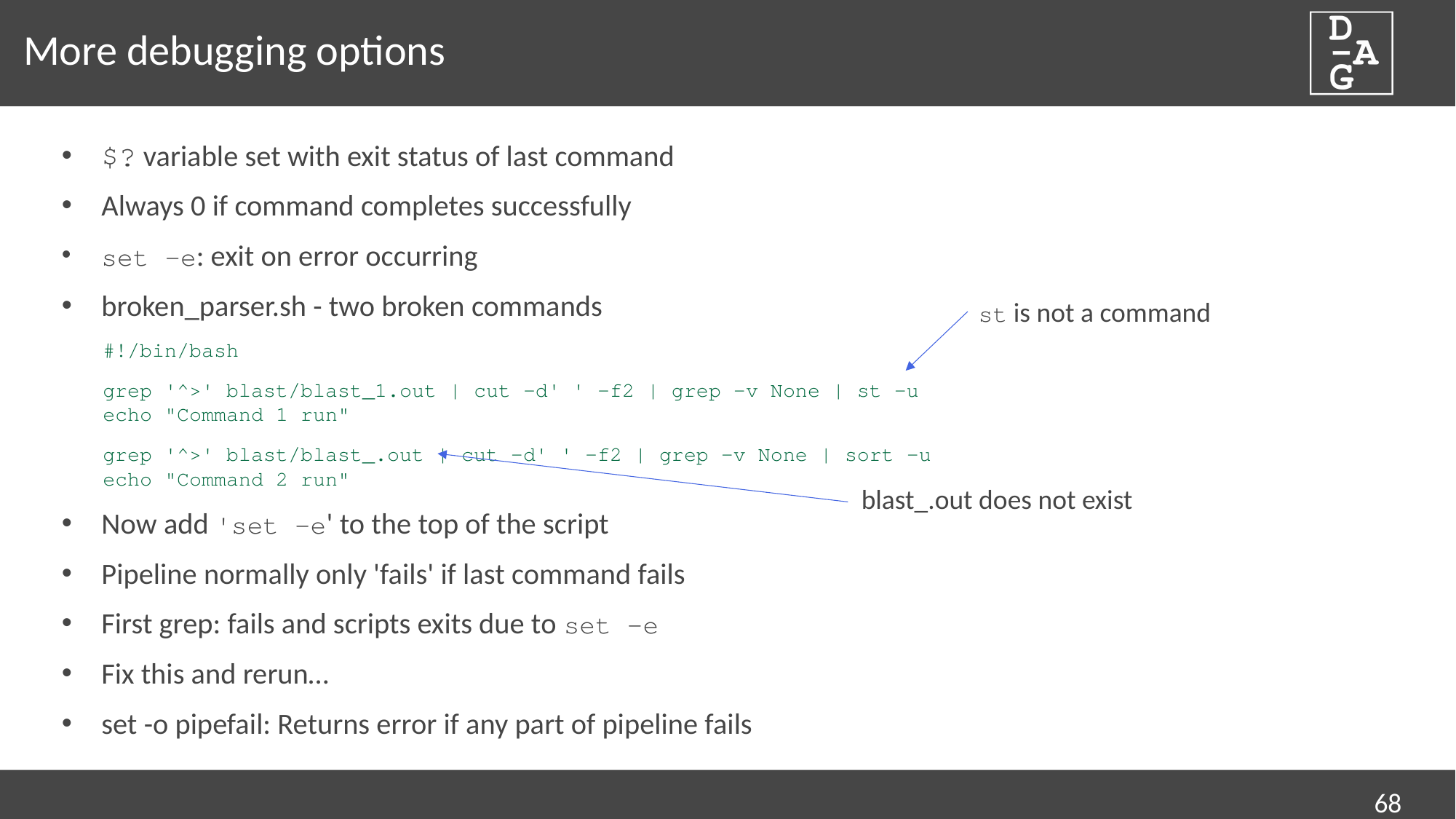

# More debugging options
$? variable set with exit status of last command
Always 0 if command completes successfully
set -e: exit on error occurring
broken_parser.sh - two broken commands
#!/bin/bash
grep '^>' blast/blast_1.out | cut -d' ' -f2 | grep -v None | st -u
echo "Command 1 run"
grep '^>' blast/blast_.out | cut -d' ' -f2 | grep -v None | sort -u
echo "Command 2 run"
Now add 'set -e' to the top of the script
Pipeline normally only 'fails' if last command fails
First grep: fails and scripts exits due to set -e
Fix this and rerun…
set -o pipefail: Returns error if any part of pipeline fails
st is not a command
blast_.out does not exist
68